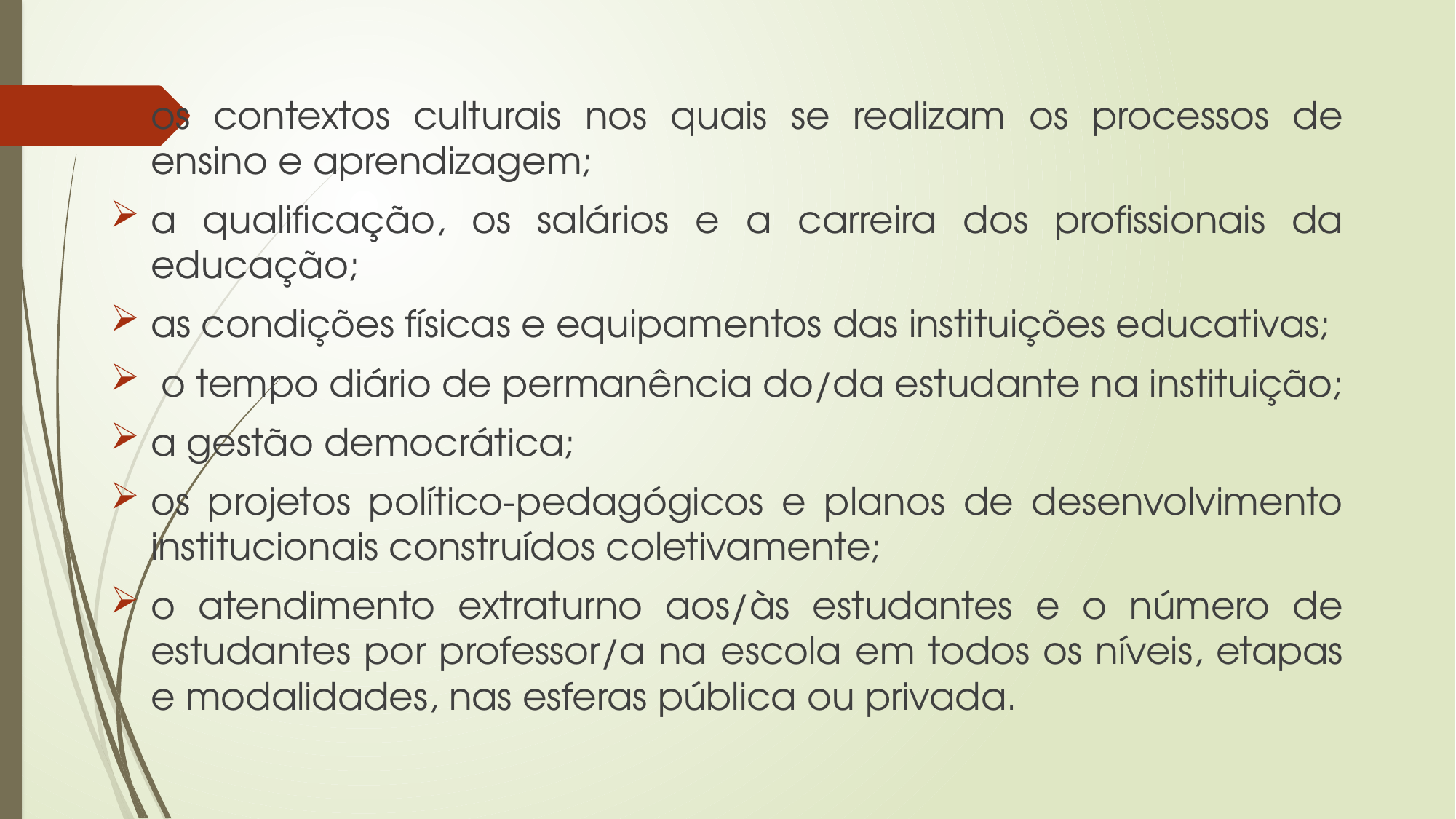

os contextos culturais nos quais se realizam os processos de ensino e aprendizagem;
a qualificação, os salários e a carreira dos profissionais da educação;
as condições físicas e equipamentos das instituições educativas;
 o tempo diário de permanência do/da estudante na instituição;
a gestão democrática;
os projetos político-pedagógicos e planos de desenvolvimento institucionais construídos coletivamente;
o atendimento extraturno aos/às estudantes e o número de estudantes por professor/a na escola em todos os níveis, etapas e modalidades, nas esferas pública ou privada.